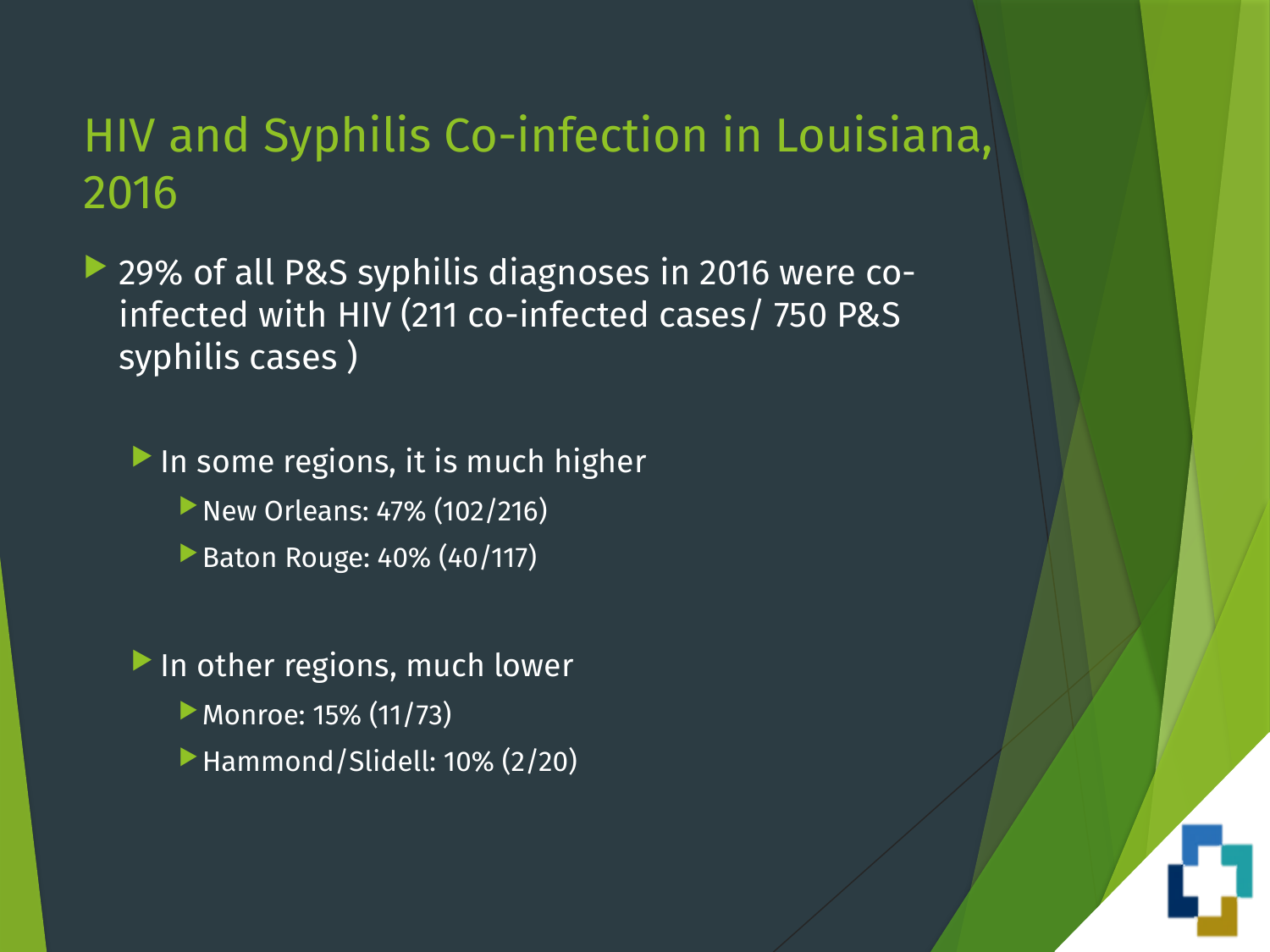

# HIV and Syphilis Co-infection in Louisiana, 2016
29% of all P&S syphilis diagnoses in 2016 were co-infected with HIV (211 co-infected cases/ 750 P&S syphilis cases )

In some regions, it is much higher
New Orleans: 47% (102/216)
Baton Rouge: 40% (40/117)

In other regions, much lower
Monroe: 15% (11/73)
Hammond/Slidell: 10% (2/20)